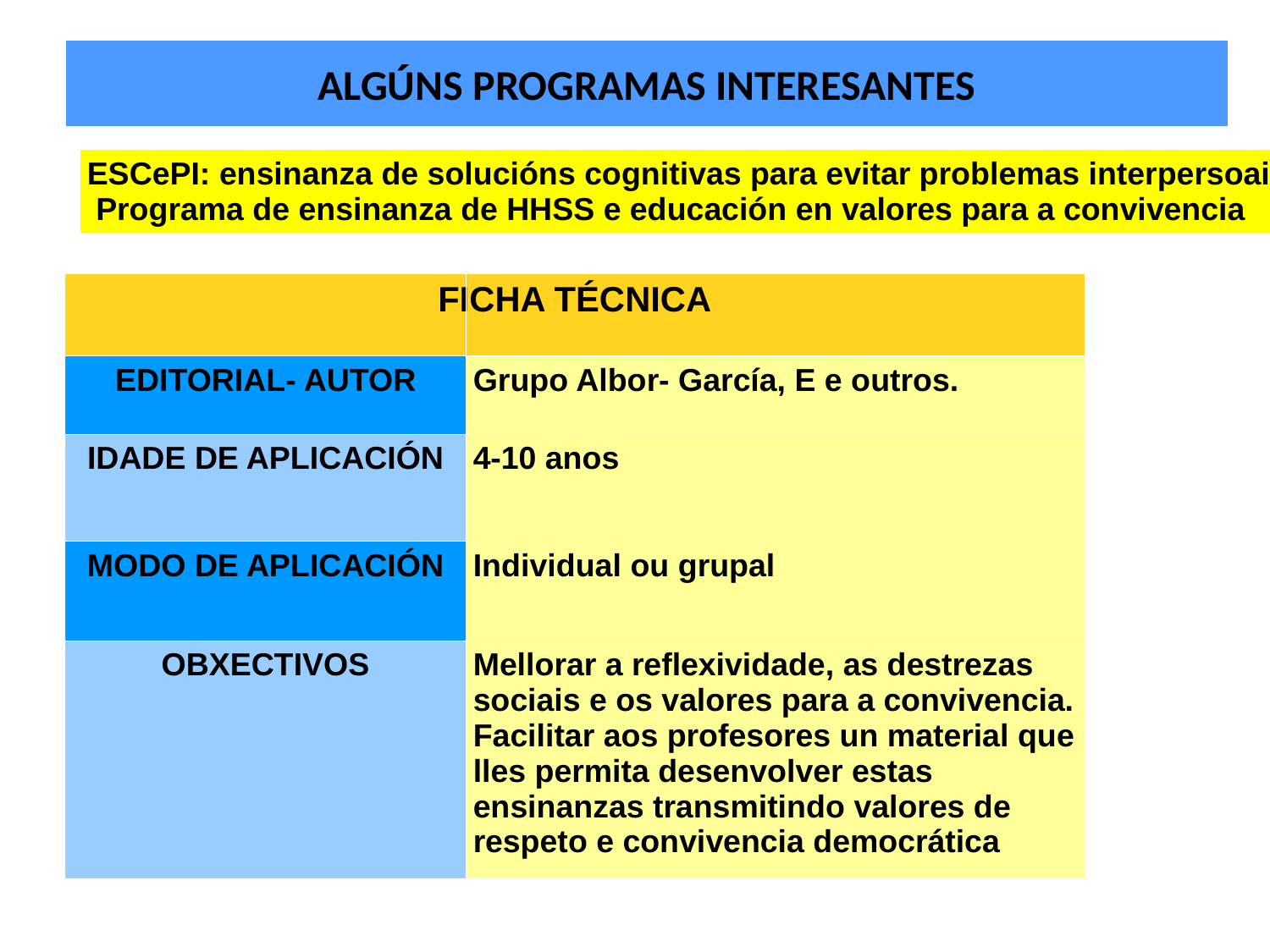

# ALGÚNS PROGRAMAS INTERESANTES

ESCePI: ensinanza de solucións cognitivas para evitar problemas interpersoais.
 Programa de ensinanza de HHSS e educación en valores para a convivencia

FICHA TÉCNICA

EDITORIAL- AUTOR

Grupo Albor- García, E e outros.

IDADE DE APLICACIÓN

4-10 anos

MODO DE APLICACIÓN

Individual ou grupal

OBXECTIVOS

Mellorar a reflexividade, as destrezas sociais e os valores para a convivencia. Facilitar aos profesores un material que lles permita desenvolver estas ensinanzas transmitindo valores de respeto e convivencia democrática